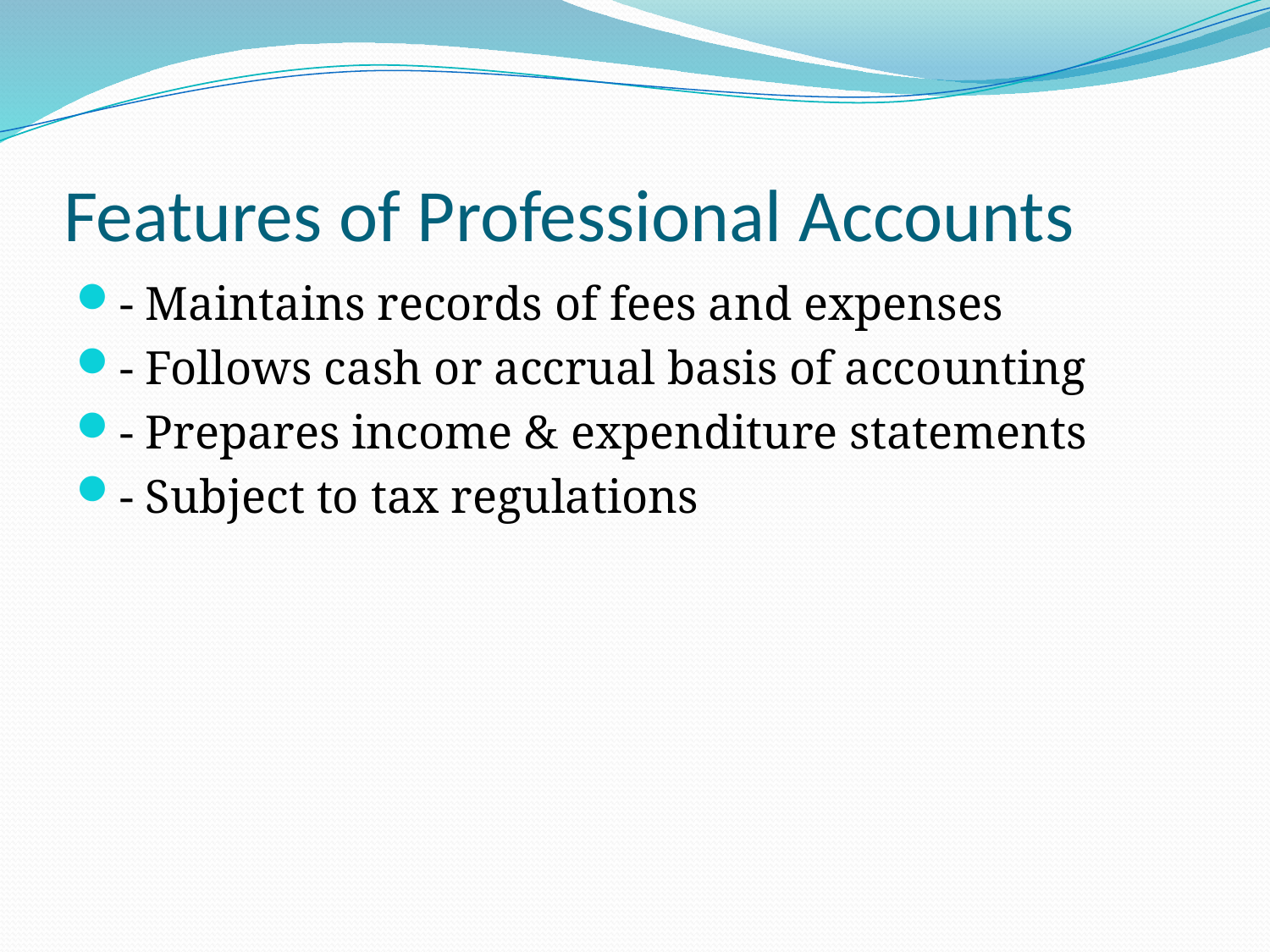

# Features of Professional Accounts
- Maintains records of fees and expenses
- Follows cash or accrual basis of accounting
- Prepares income & expenditure statements
- Subject to tax regulations